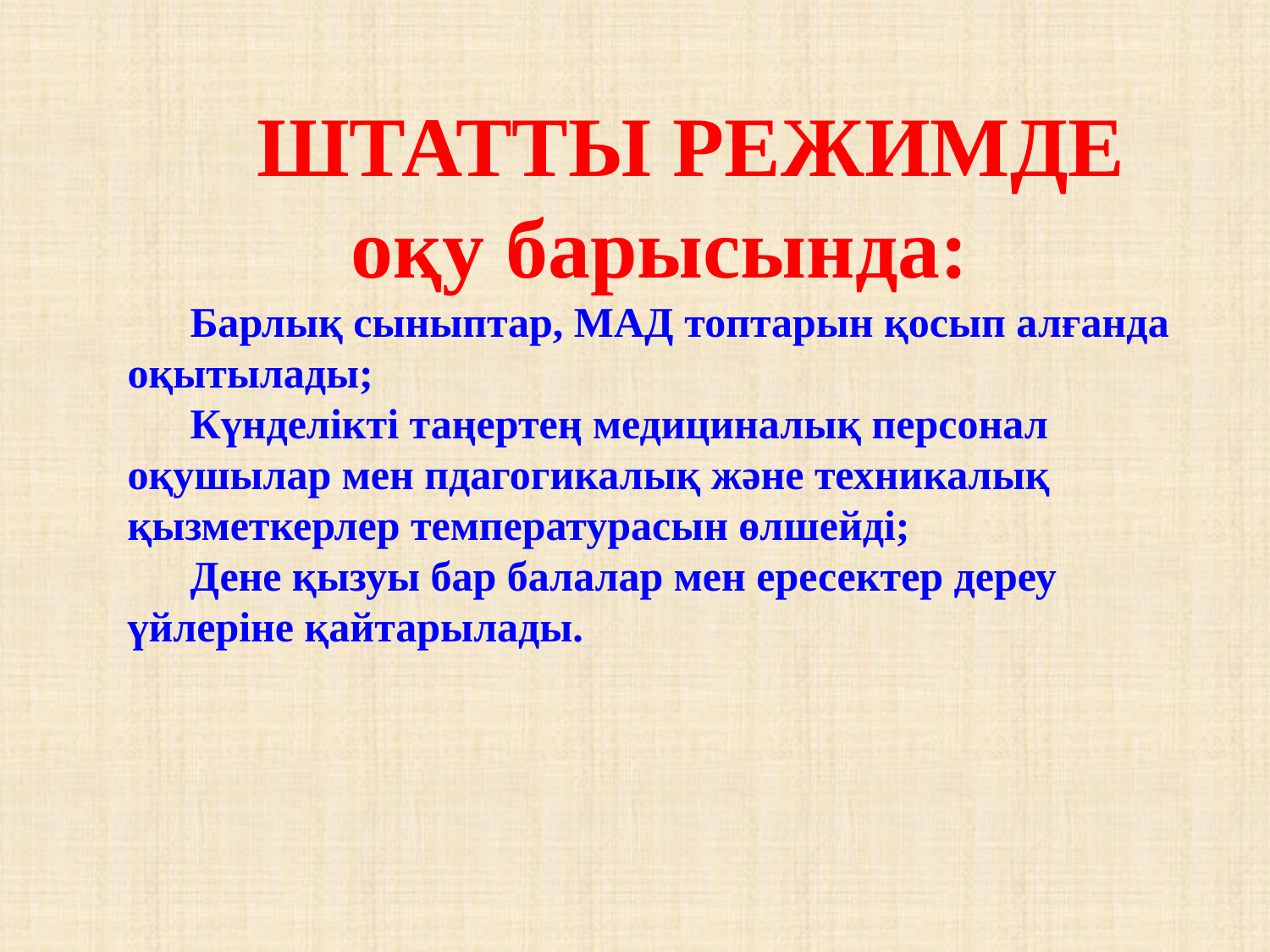

ШТАТТЫ РЕЖИМДЕ оқу барысында:
Барлық сыныптар, МАД топтарын қосып алғанда оқытылады;
Күнделікті таңертең медициналық персонал оқушылар мен пдагогикалық және техникалық қызметкерлер температурасын өлшейді;
Дене қызуы бар балалар мен ересектер дереу үйлеріне қайтарылады.